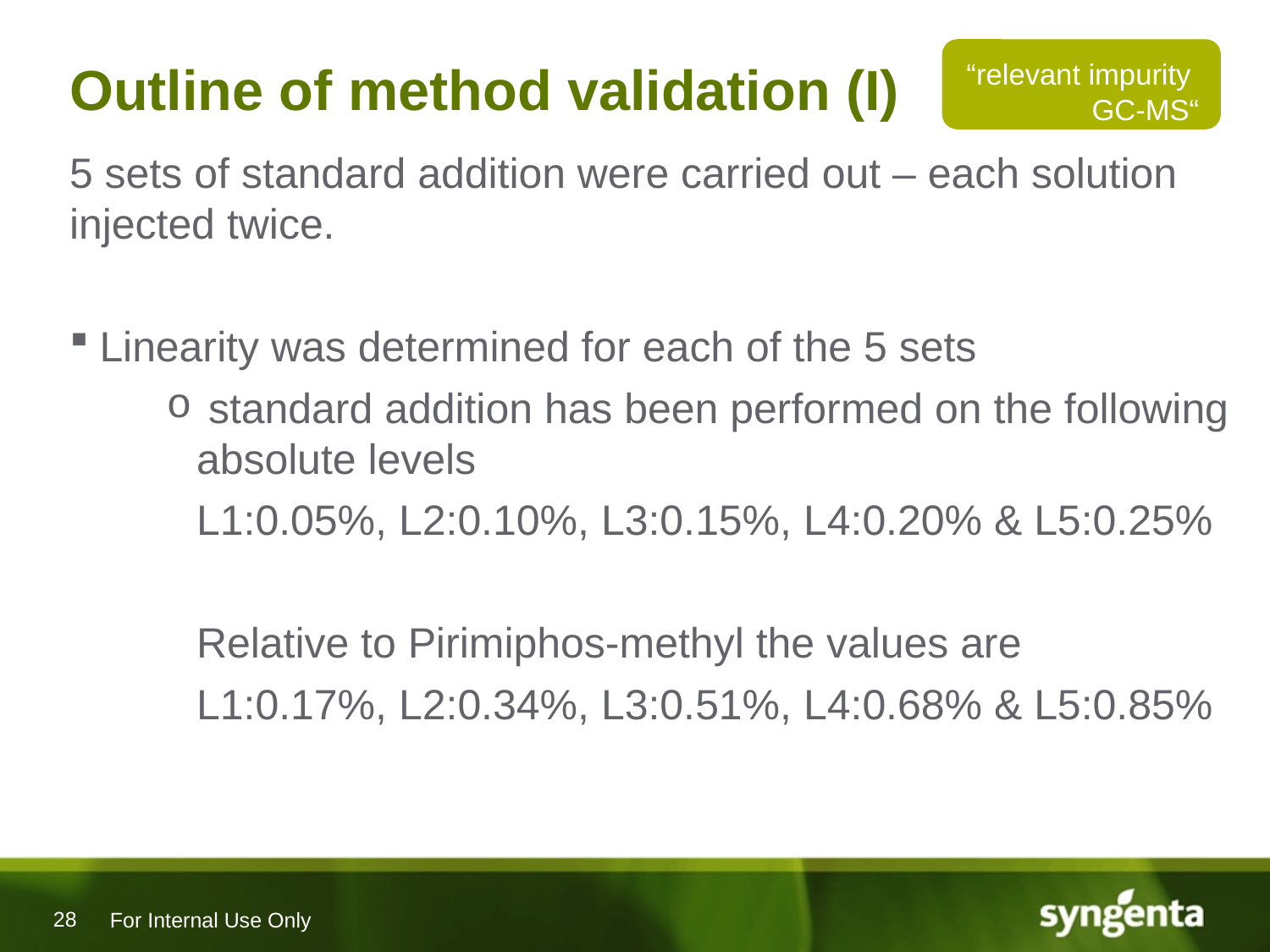

# Outline of method validation (I)

“relevant impurity
GC-MS“
5 sets of standard addition were carried out – each solution injected twice.

Linearity was determined for each of the 5 sets
 standard addition has been performed on the following absolute levels
L1:0.05%, L2:0.10%, L3:0.15%, L4:0.20% & L5:0.25%

Relative to Pirimiphos-methyl the values are
L1:0.17%, L2:0.34%, L3:0.51%, L4:0.68% & L5:0.85%

For Internal Use Only